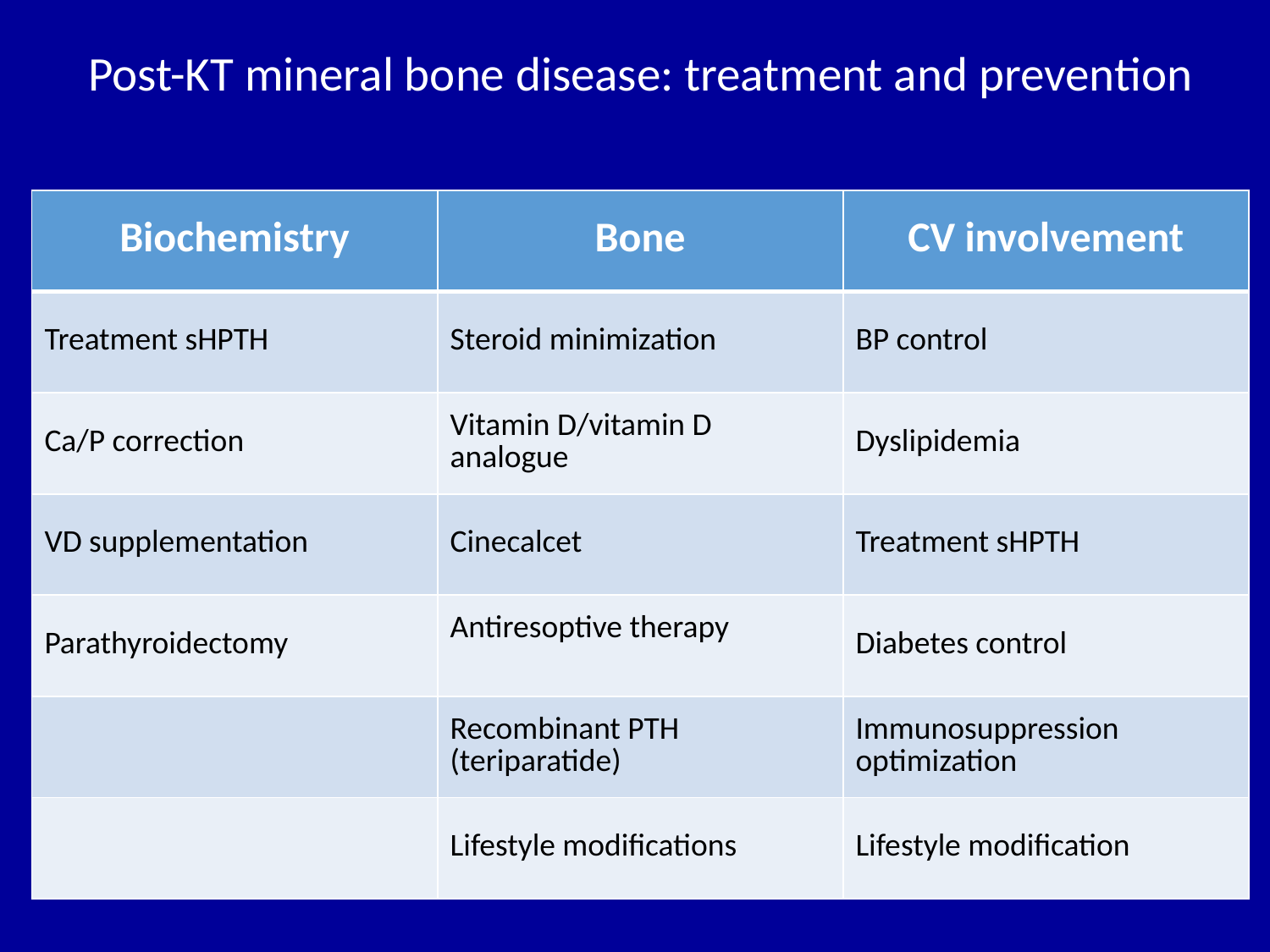

# Post-KT mineral bone disease: treatment and prevention
| Biochemistry | Bone | CV involvement |
| --- | --- | --- |
| Treatment sHPTH | Steroid minimization | BP control |
| Ca/P correction | Vitamin D/vitamin D analogue | Dyslipidemia |
| VD supplementation | Cinecalcet | Treatment sHPTH |
| Parathyroidectomy | Antiresoptive therapy | Diabetes control |
|  | Recombinant PTH (teriparatide) | Immunosuppression optimization |
|  | Lifestyle modifications | Lifestyle modification |